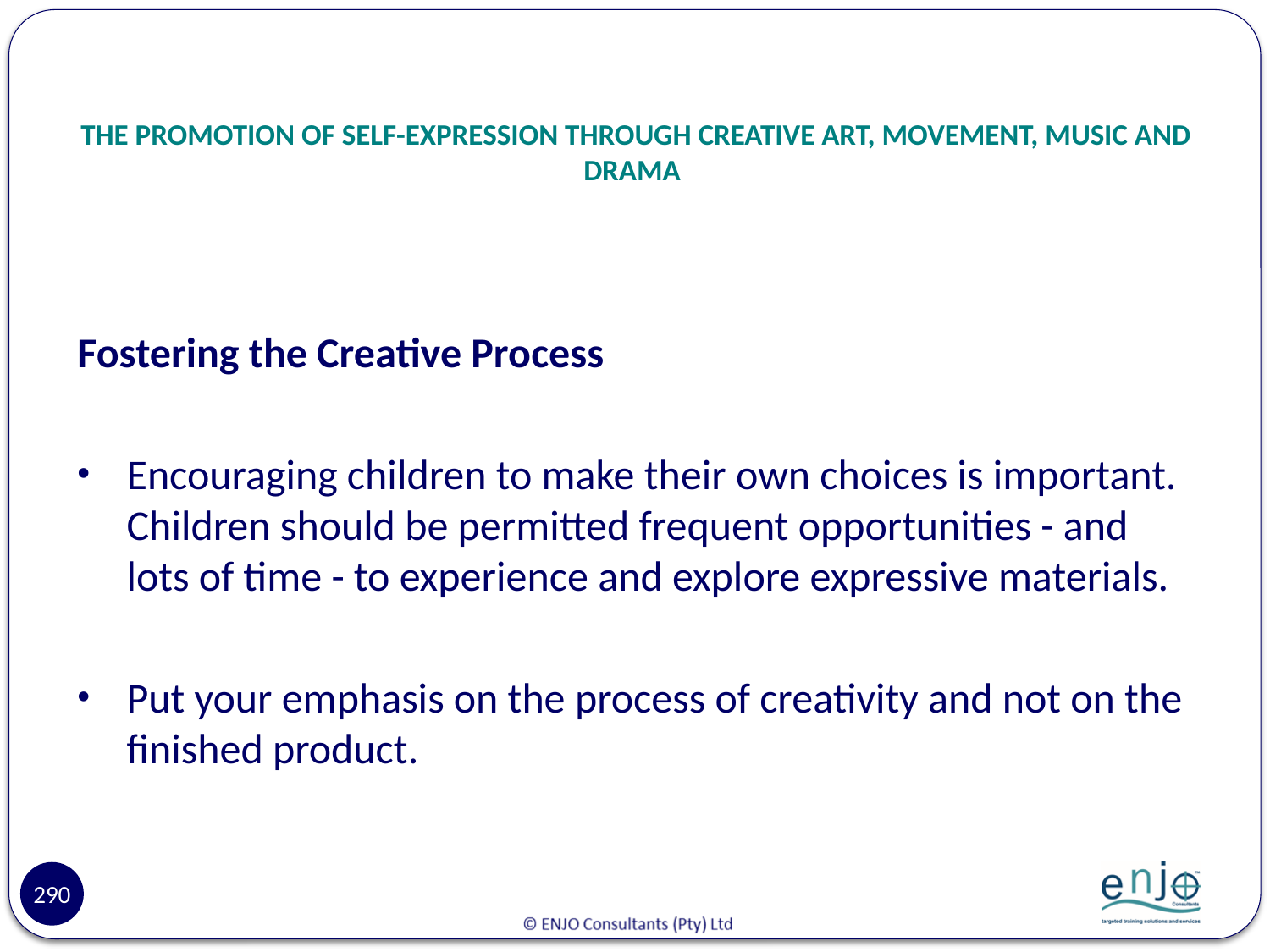

# THE PROMOTION OF SELF-EXPRESSION THROUGH CREATIVE ART, MOVEMENT, MUSIC AND DRAMA
Fostering the Creative Process

Encouraging children to make their own choices is important. Children should be permitted frequent opportunities - and lots of time - to experience and explore expressive materials.

Put your emphasis on the process of creativity and not on the finished product.

290